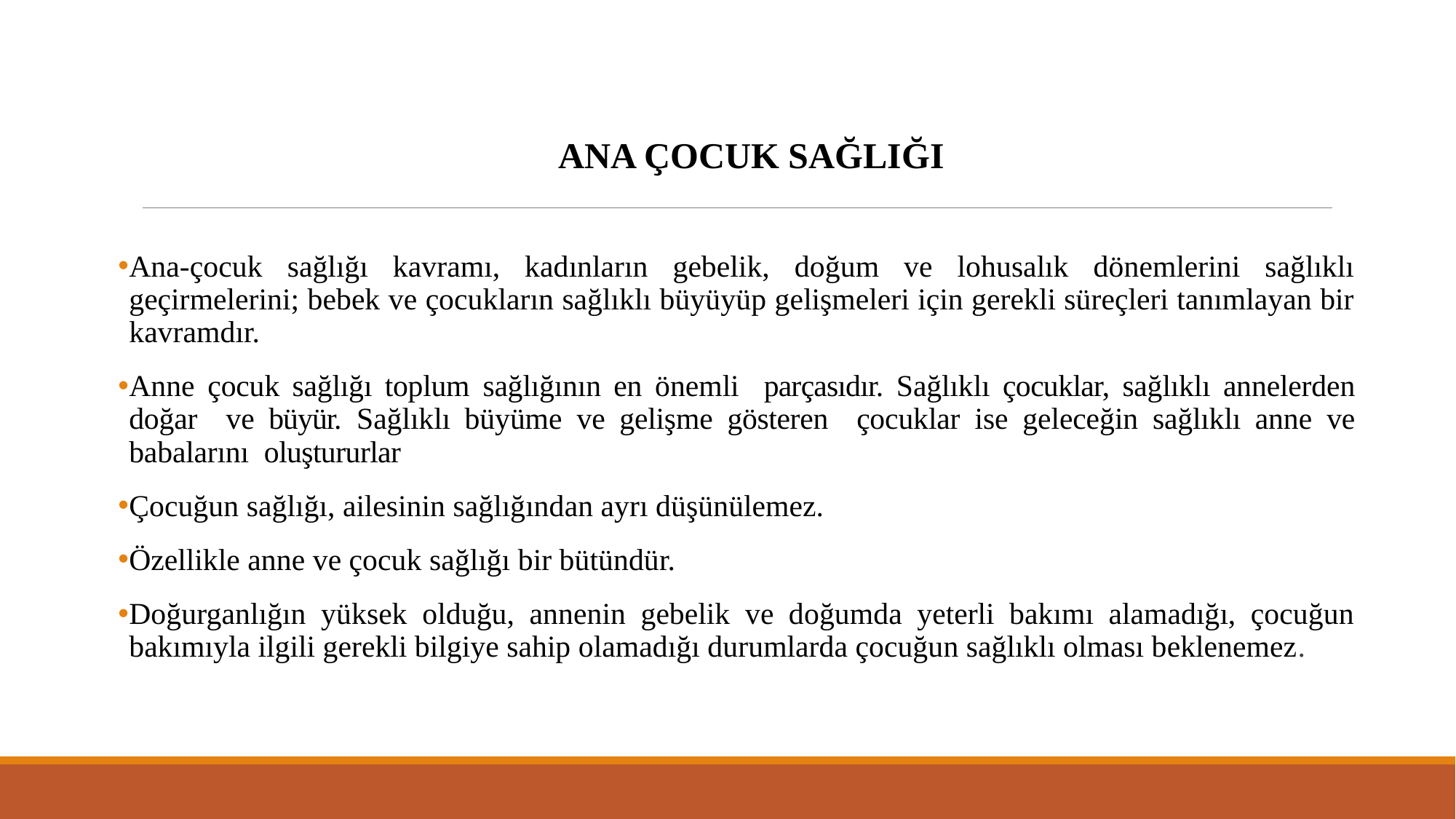

ANA ÇOCUK SAĞLIĞI
Ana-çocuk sağlığı kavramı, kadınların gebelik, doğum ve lohusalık dönemlerini sağlıklı geçirmelerini; bebek ve çocukların sağlıklı büyüyüp gelişmeleri için gerekli süreçleri tanımlayan bir kavramdır.
Anne çocuk sağlığı toplum sağlığının en önemli  parçasıdır. Sağlıklı çocuklar, sağlıklı annelerden doğar  ve büyür. Sağlıklı büyüme ve gelişme gösteren  çocuklar ise geleceğin sağlıklı anne ve babalarını  oluştururlar
Çocuğun sağlığı, ailesinin sağlığından ayrı düşünülemez.
Özellikle anne ve çocuk sağlığı bir bütündür.
Doğurganlığın yüksek olduğu, annenin gebelik ve doğumda yeterli bakımı alamadığı, çocuğun bakımıyla ilgili gerekli bilgiye sahip olamadığı durumlarda çocuğun sağlıklı olması beklenemez.